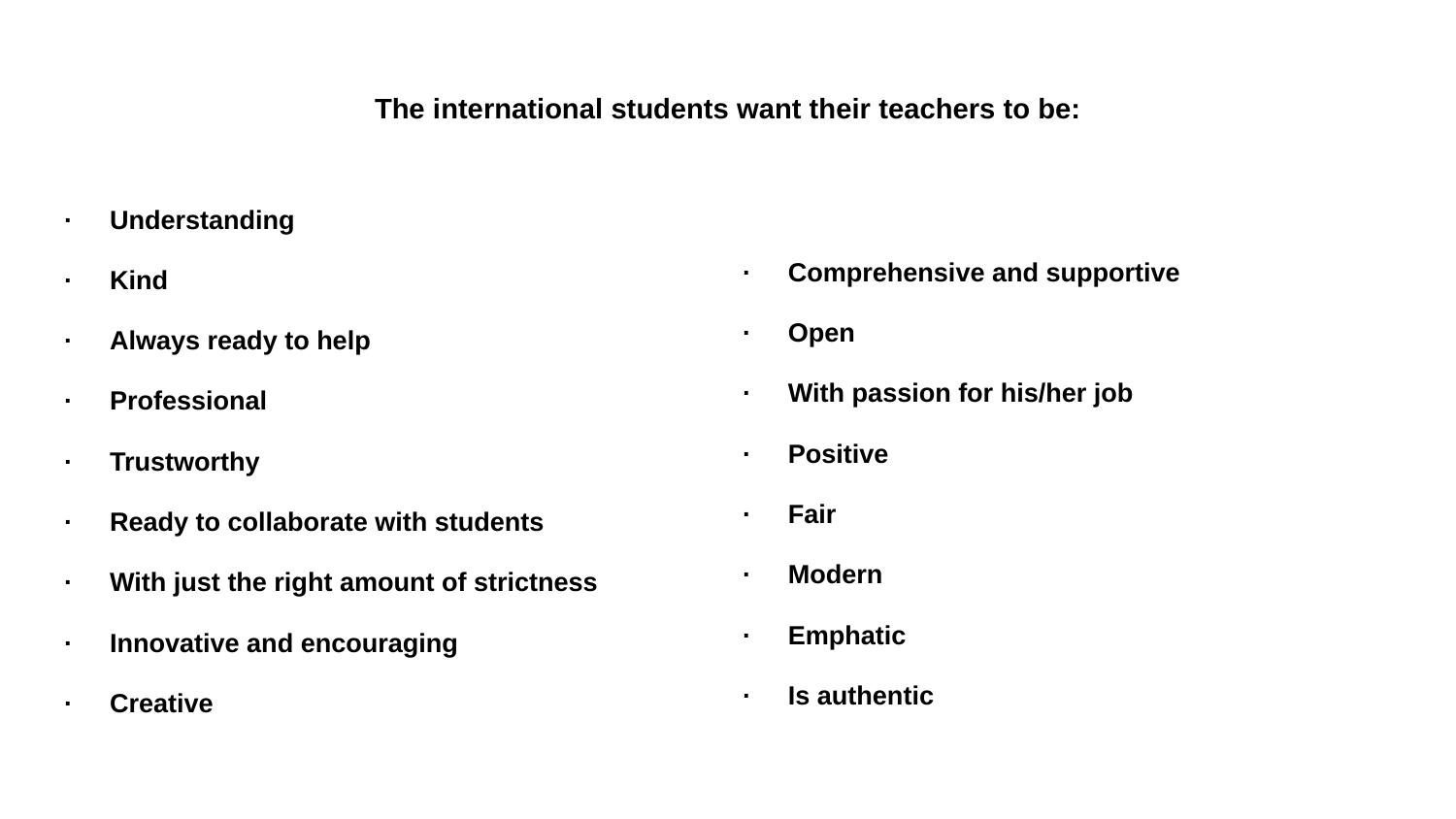

# The international students want their teachers to be:
·        Understanding
·        Kind
·        Always ready to help
·        Professional
·        Trustworthy
·        Ready to collaborate with students
·        With just the right amount of strictness
·        Innovative and encouraging
·        Creative

·        Comprehensive and supportive
·        Open
·        With passion for his/her job
·        Positive
·        Fair
·        Modern
·        Emphatic
·        Is authentic